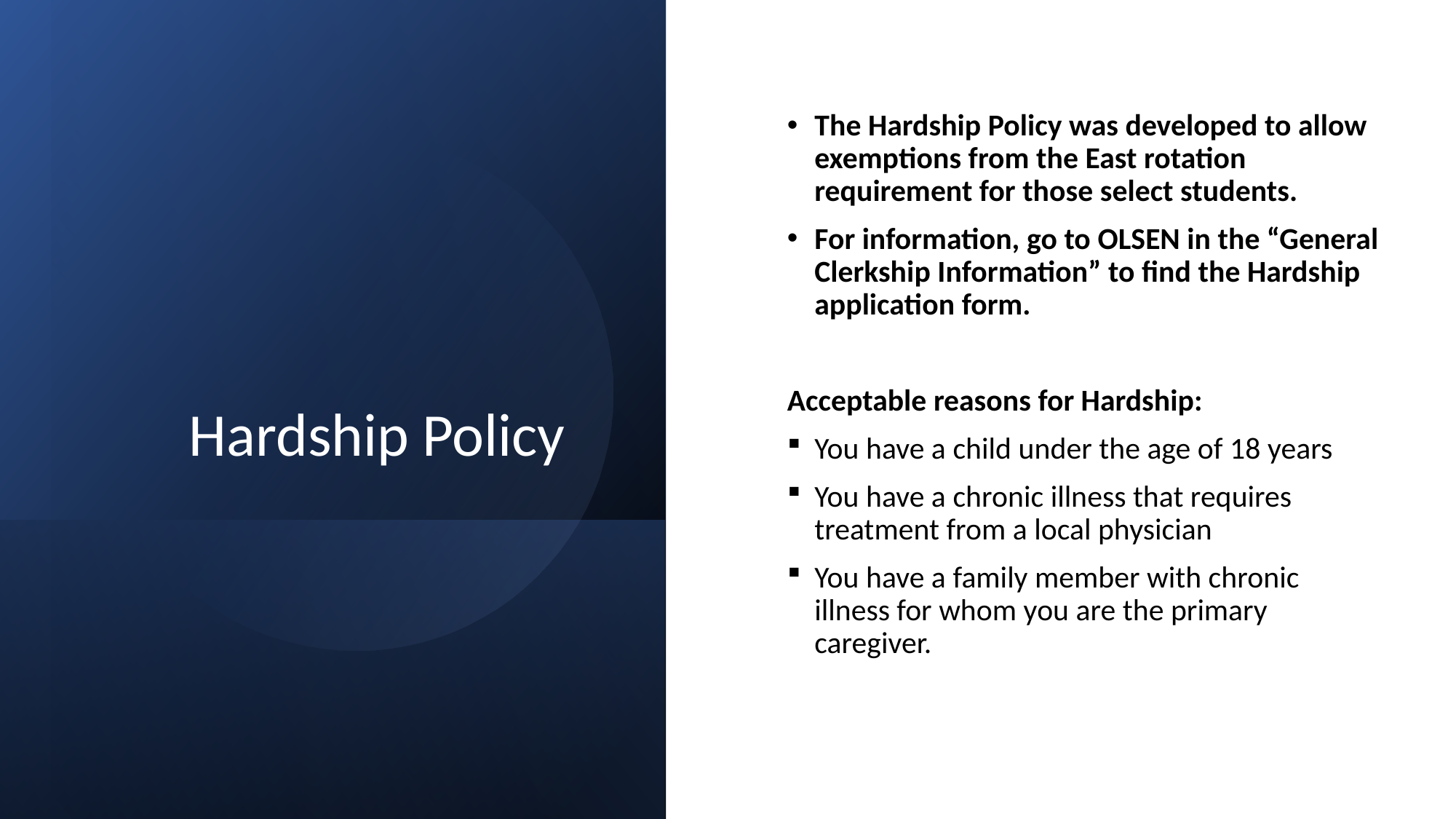

# Hardship Policy

The Hardship Policy was developed to allow exemptions from the East rotation requirement for those select students.
For information, go to OLSEN in the “General Clerkship Information” to find the Hardship application form.

Acceptable reasons for Hardship:
You have a child under the age of 18 years
You have a chronic illness that requires treatment from a local physician
You have a family member with chronic illness for whom you are the primary caregiver.